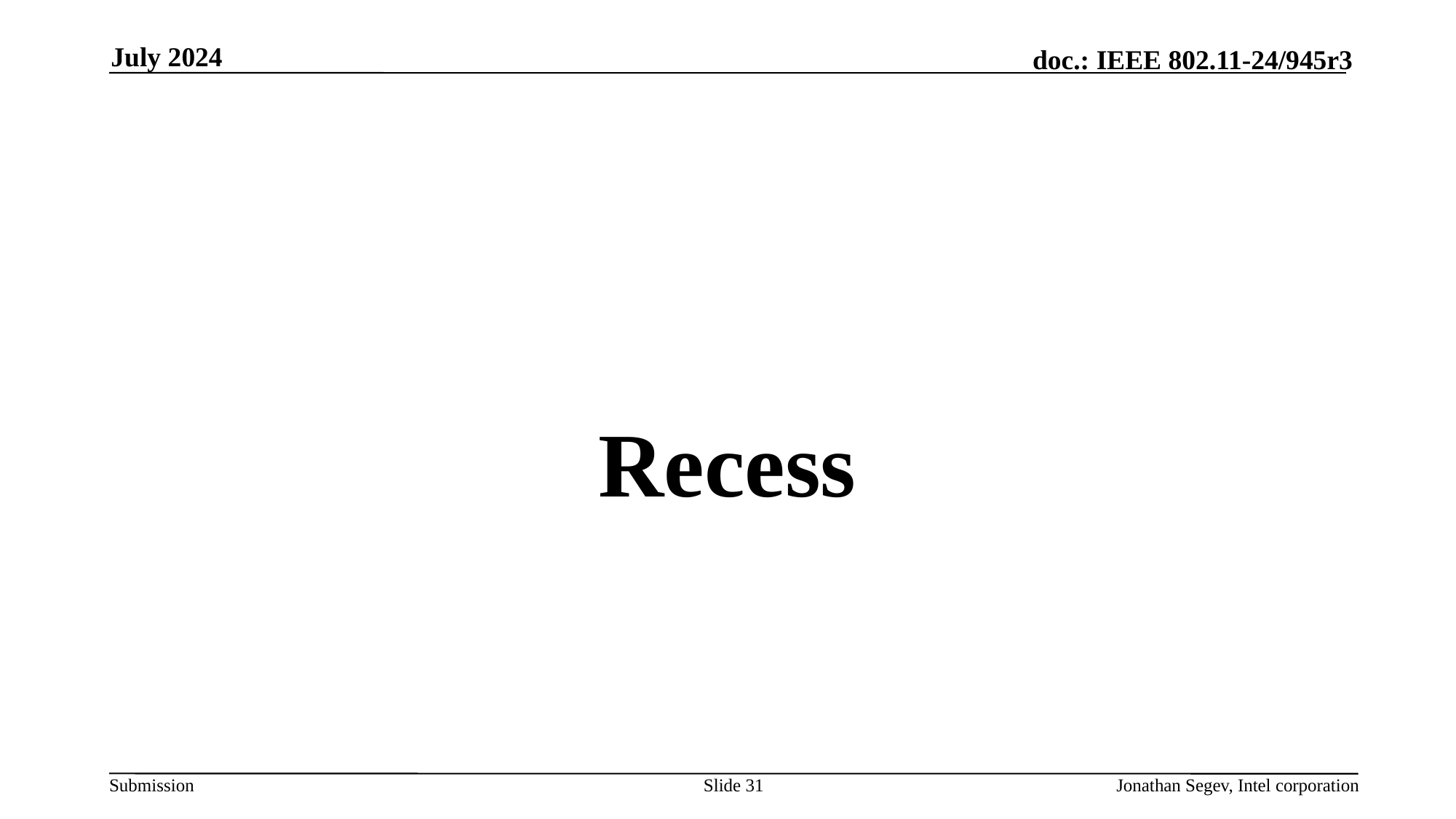

July 2024
#

Recess
Slide 31
Jonathan Segev, Intel corporation